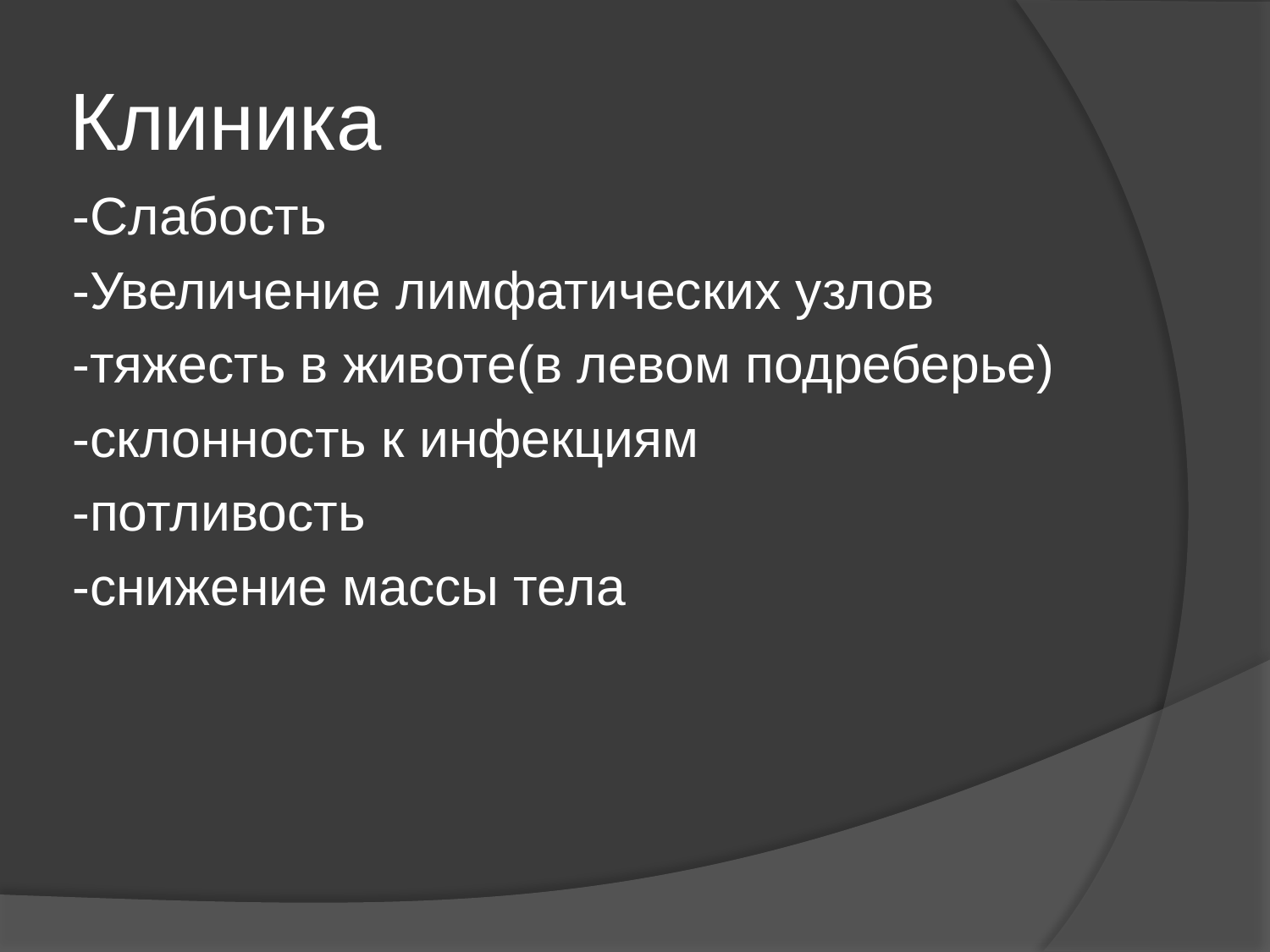

# Клиника
-Слабость
-Увеличение лимфатических узлов
-тяжесть в животе(в левом подреберье)
-склонность к инфекциям
-потливость
-снижение массы тела